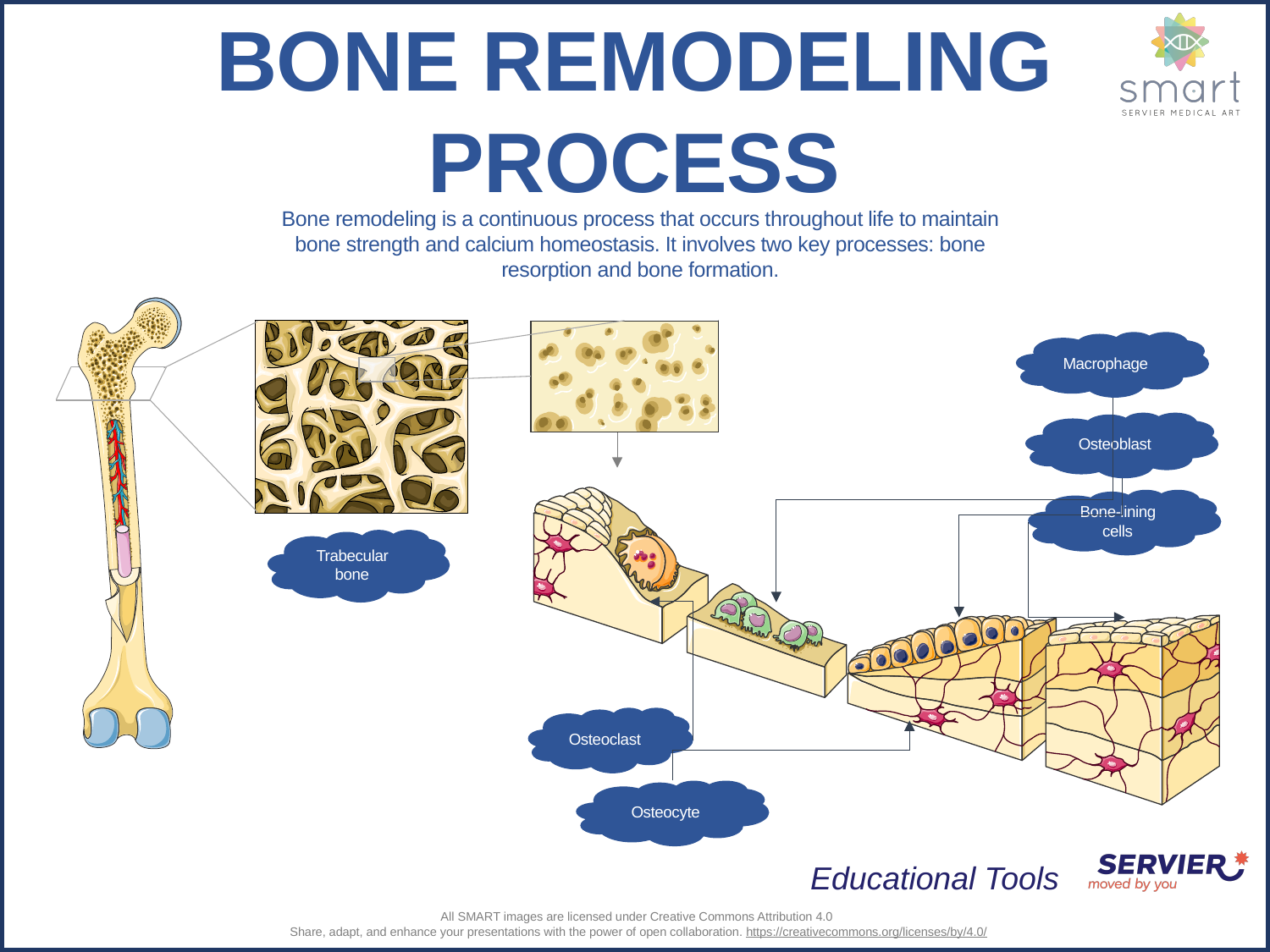

BONE REMODELING PROCESS
Bone remodeling is a continuous process that occurs throughout life to maintain bone strength and calcium homeostasis. It involves two key processes: bone resorption and bone formation.

Macrophage

Osteoblast

Bone-lining cells
Trabecular bone
Osteoclast
Osteocyte